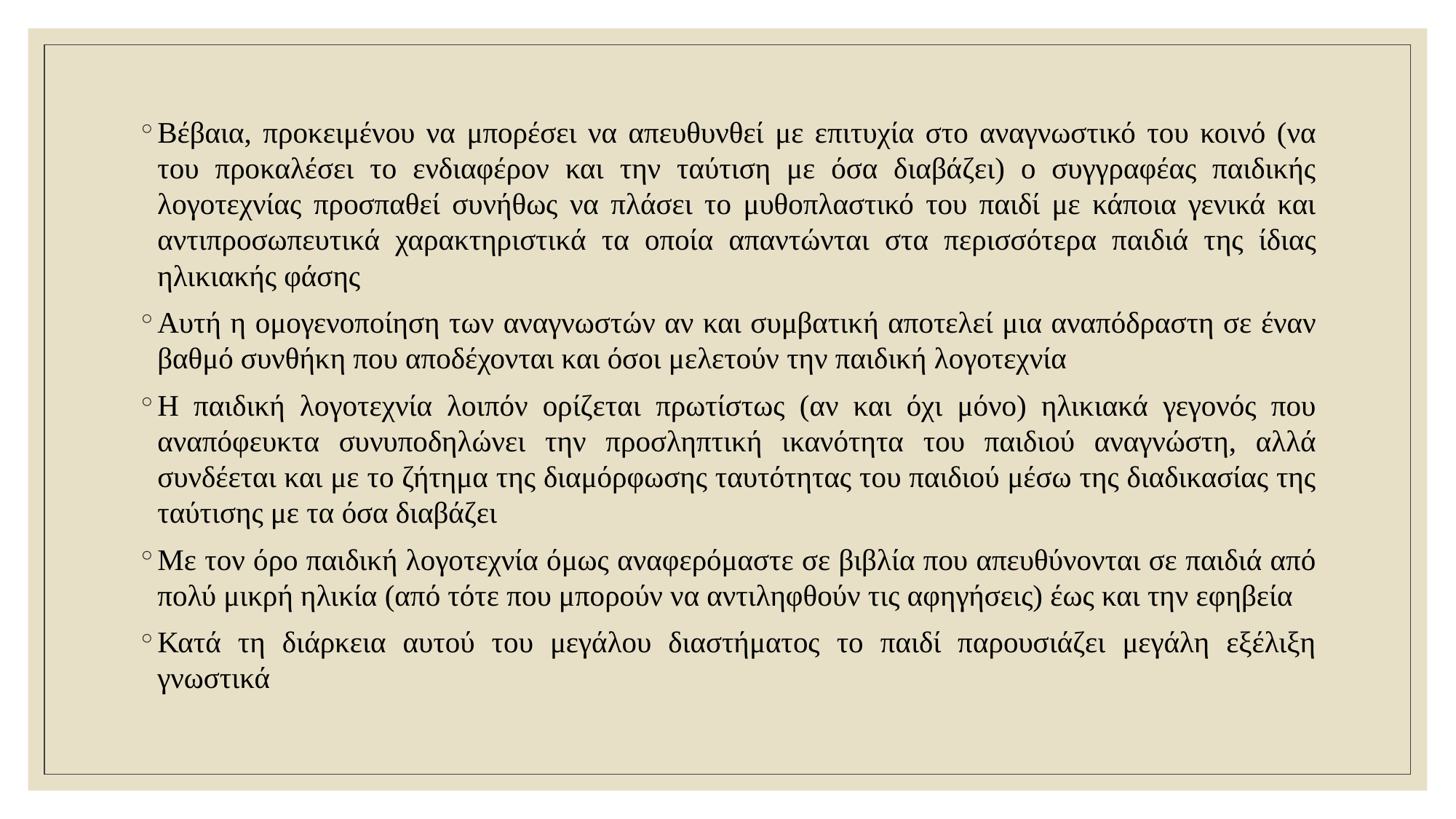

Βέβαια, προκειμένου να μπορέσει να απευθυνθεί με επιτυχία στο αναγνωστικό του κοινό (να του προκαλέσει το ενδιαφέρον και την ταύτιση με όσα διαβάζει) ο συγγραφέας παιδικής λογοτεχνίας προσπαθεί συνήθως να πλάσει το μυθοπλαστικό του παιδί με κάποια γενικά και αντιπροσωπευτικά χαρακτηριστικά τα οποία απαντώνται στα περισσότερα παιδιά της ίδιας ηλικιακής φάσης
Αυτή η ομογενοποίηση των αναγνωστών αν και συμβατική αποτελεί μια αναπόδραστη σε έναν βαθμό συνθήκη που αποδέχονται και όσοι μελετούν την παιδική λογοτεχνία
Η παιδική λογοτεχνία λοιπόν ορίζεται πρωτίστως (αν και όχι μόνο) ηλικιακά γεγονός που αναπόφευκτα συνυποδηλώνει την προσληπτική ικανότητα του παιδιού αναγνώστη, αλλά συνδέεται και με το ζήτημα της διαμόρφωσης ταυτότητας του παιδιού μέσω της διαδικασίας της ταύτισης με τα όσα διαβάζει
Με τον όρο παιδική λογοτεχνία όμως αναφερόμαστε σε βιβλία που απευθύνονται σε παιδιά από πολύ μικρή ηλικία (από τότε που μπορούν να αντιληφθούν τις αφηγήσεις) έως και την εφηβεία
Κατά τη διάρκεια αυτού του μεγάλου διαστήματος το παιδί παρουσιάζει μεγάλη εξέλιξη γνωστικά